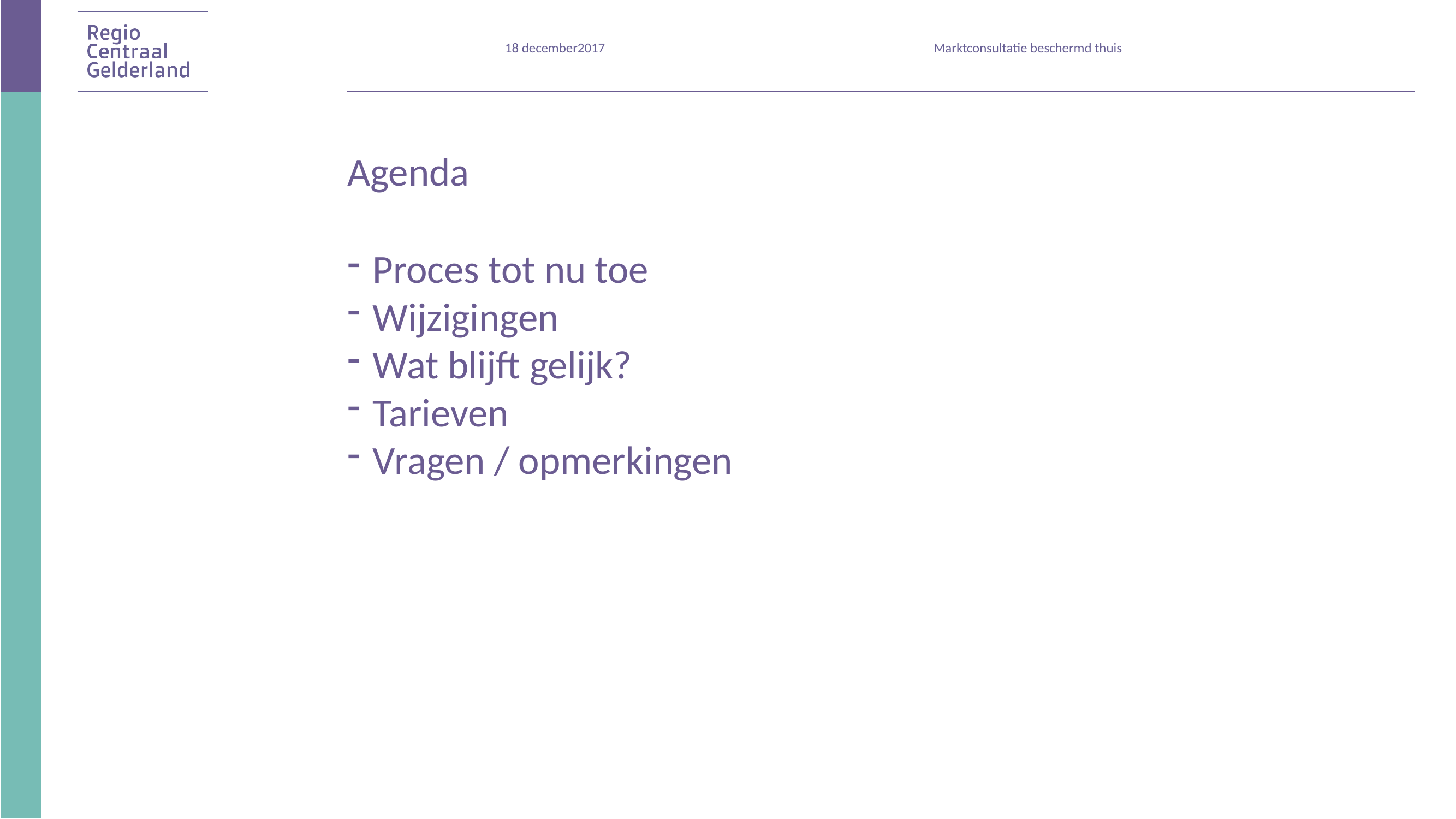

18 december2017
Marktconsultatie beschermd thuis

Agenda

Proces tot nu toe
Wijzigingen
Wat blijft gelijk?
Tarieven
Vragen / opmerkingen